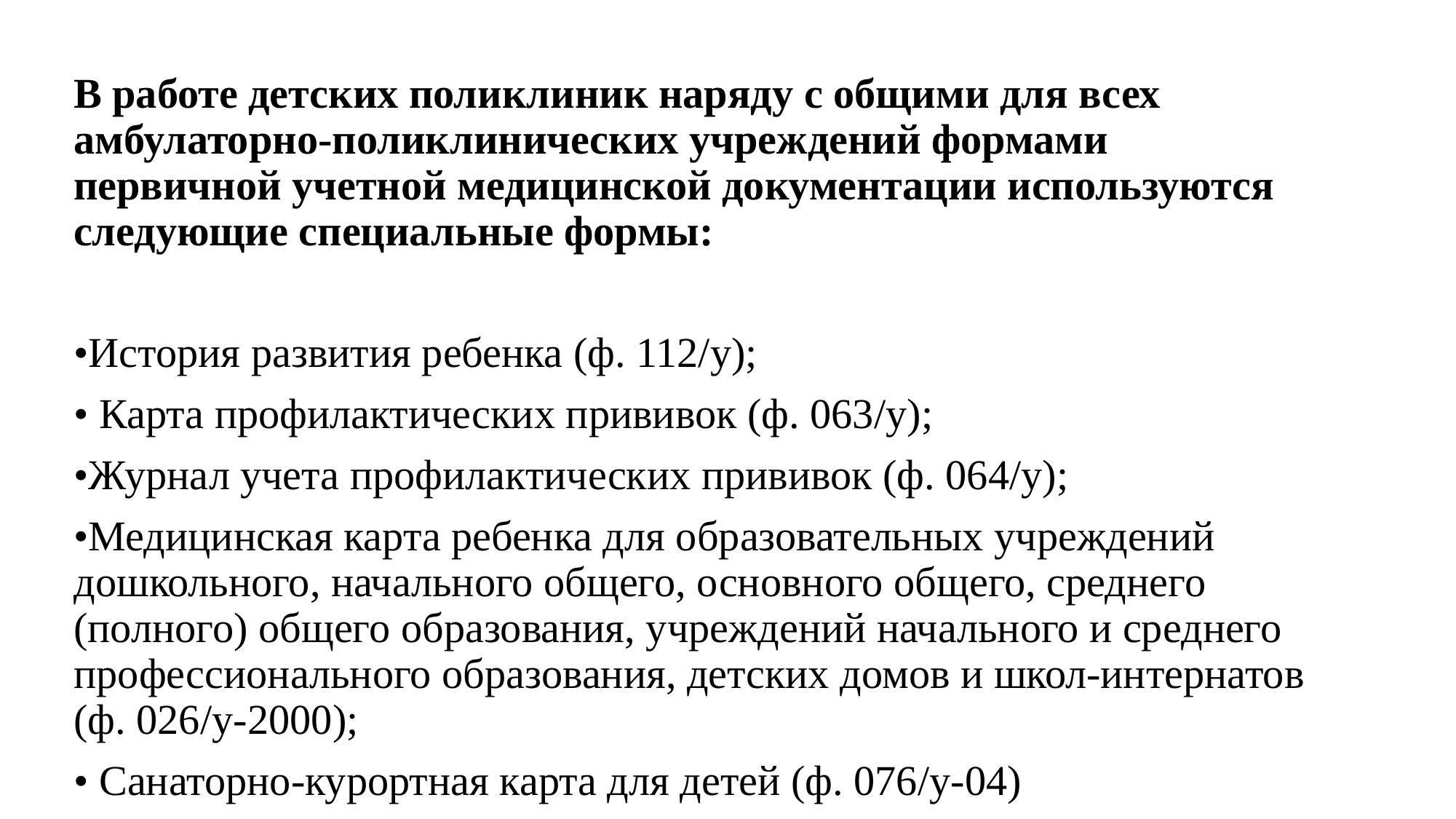

В работе детских поликлиник наряду с общими для всех амбулаторно-поликлинических учреждений формами первичной учетной медицинской документации используются следующие специальные формы:

•История развития ребенка (ф. 112/у);
• Карта профилактических прививок (ф. 063/у);
•Журнал учета профилактических прививок (ф. 064/у);
•Медицинская карта ребенка для образовательных учреждений дошкольного, начального общего, основного общего, среднего (полного) общего образования, учреждений начального и среднего профессионального образования, детских домов и школ-интернатов (ф. 026/у-2000);
• Санаторно-курортная карта для детей (ф. 076/у-04)

#